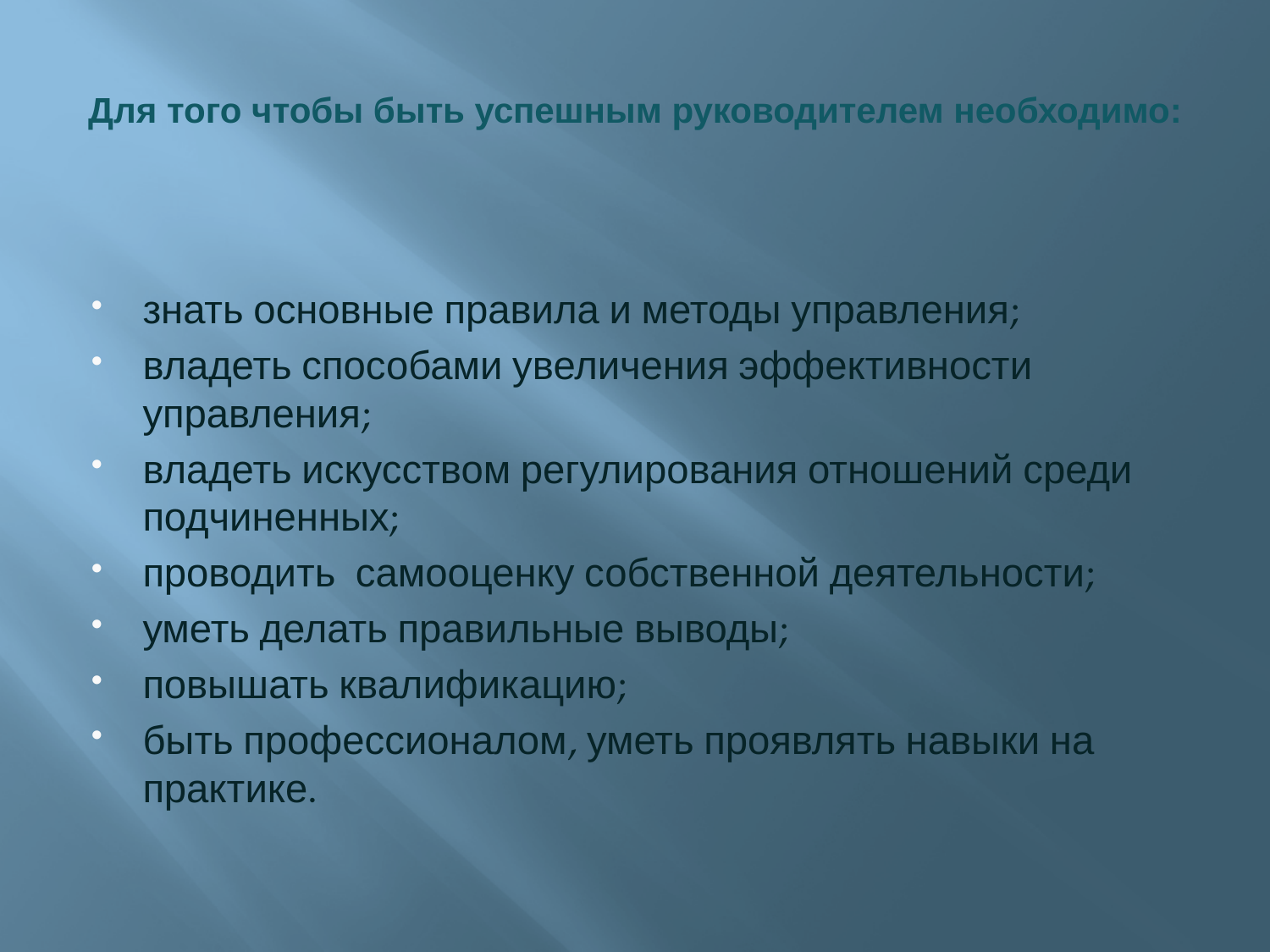

# Для того чтобы быть успешным руководителем необходимо:

знать основные правила и методы управления;
владеть способами увеличения эффективности управления;
владеть искусством регулирования отношений среди подчиненных;
проводить  самооценку собственной деятельности;
уметь делать правильные выводы;
повышать квалификацию;
быть профессионалом, уметь проявлять навыки на практике.